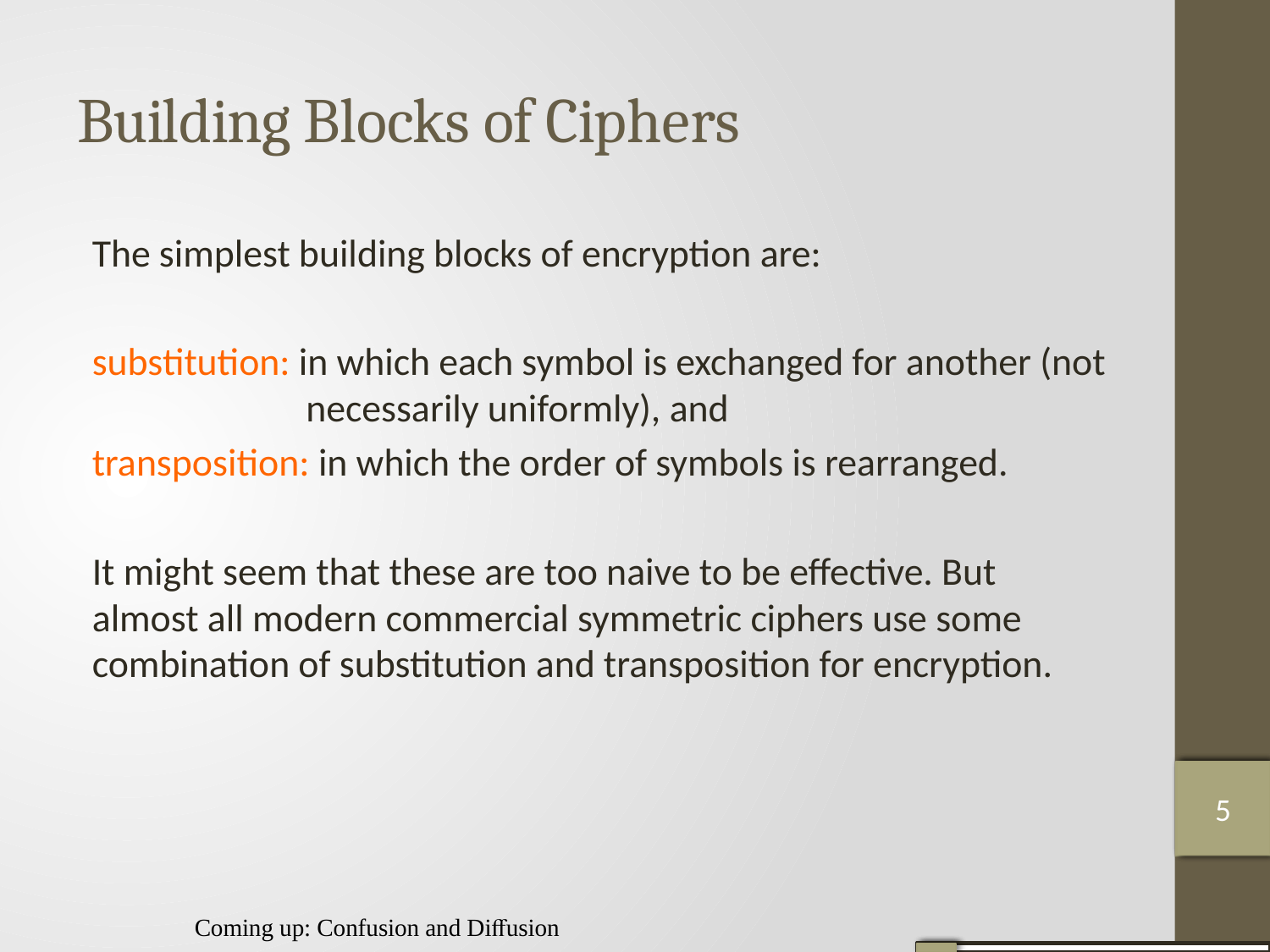

# Building Blocks of Ciphers
The simplest building blocks of encryption are:

substitution: in which each symbol is exchanged for another (not necessarily uniformly), and
transposition: in which the order of symbols is rearranged.

It might seem that these are too naive to be eﬀective. But almost all modern commercial symmetric ciphers use some combination of substitution and transposition for encryption.
5
5
5
Coming up: Confusion and Diﬀusion